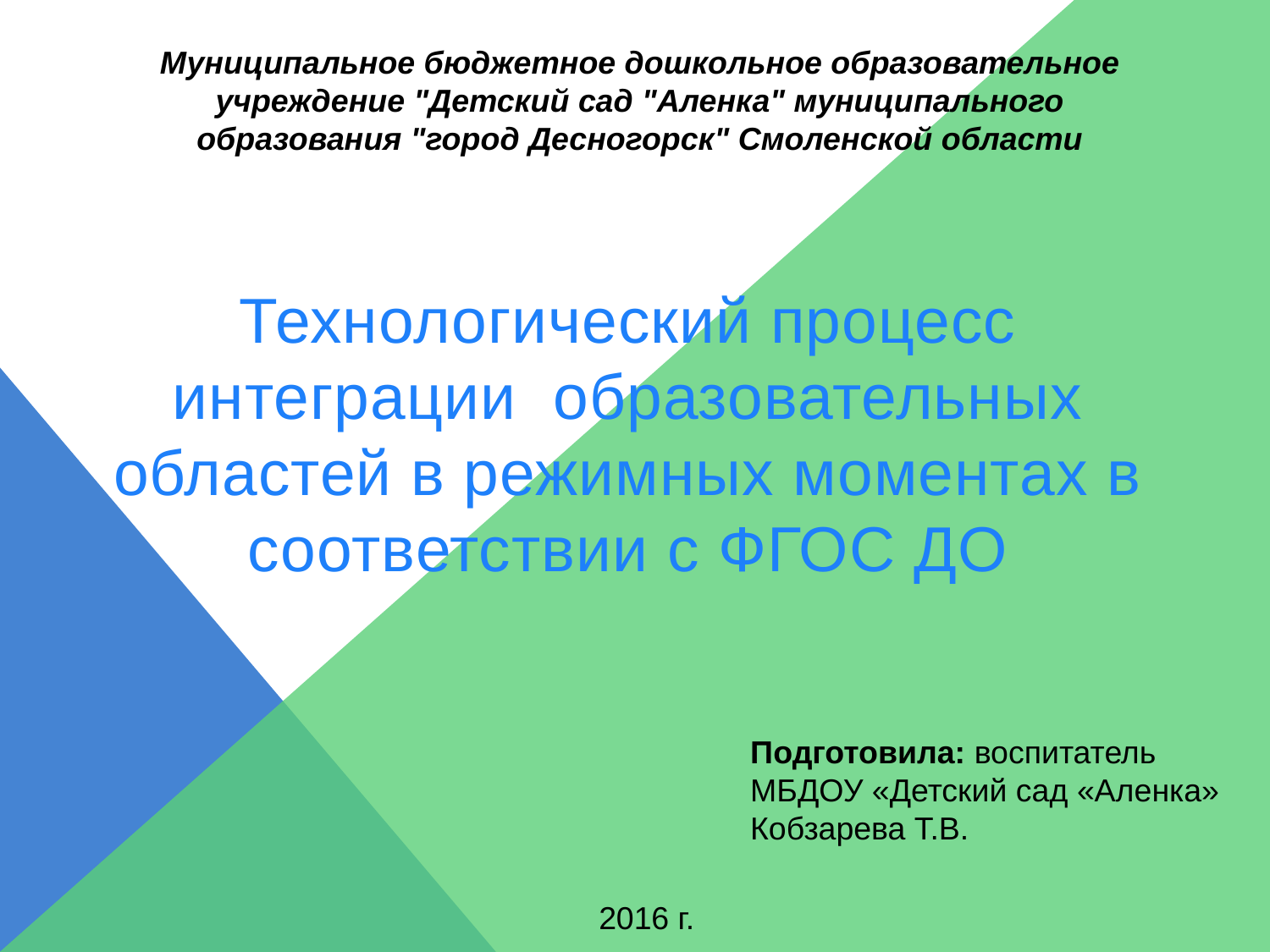

Муниципальное бюджетное дошкольное образовательное учреждение "Детский сад "Аленка" муниципального образования "город Десногорск" Смоленской области
# Технологический процесс интеграции  образовательных областей в режимных моментах в соответствии с ФГОС ДО
Подготовила: воспитатель
МБДОУ «Детский сад «Аленка»
Кобзарева Т.В.
2016 г.